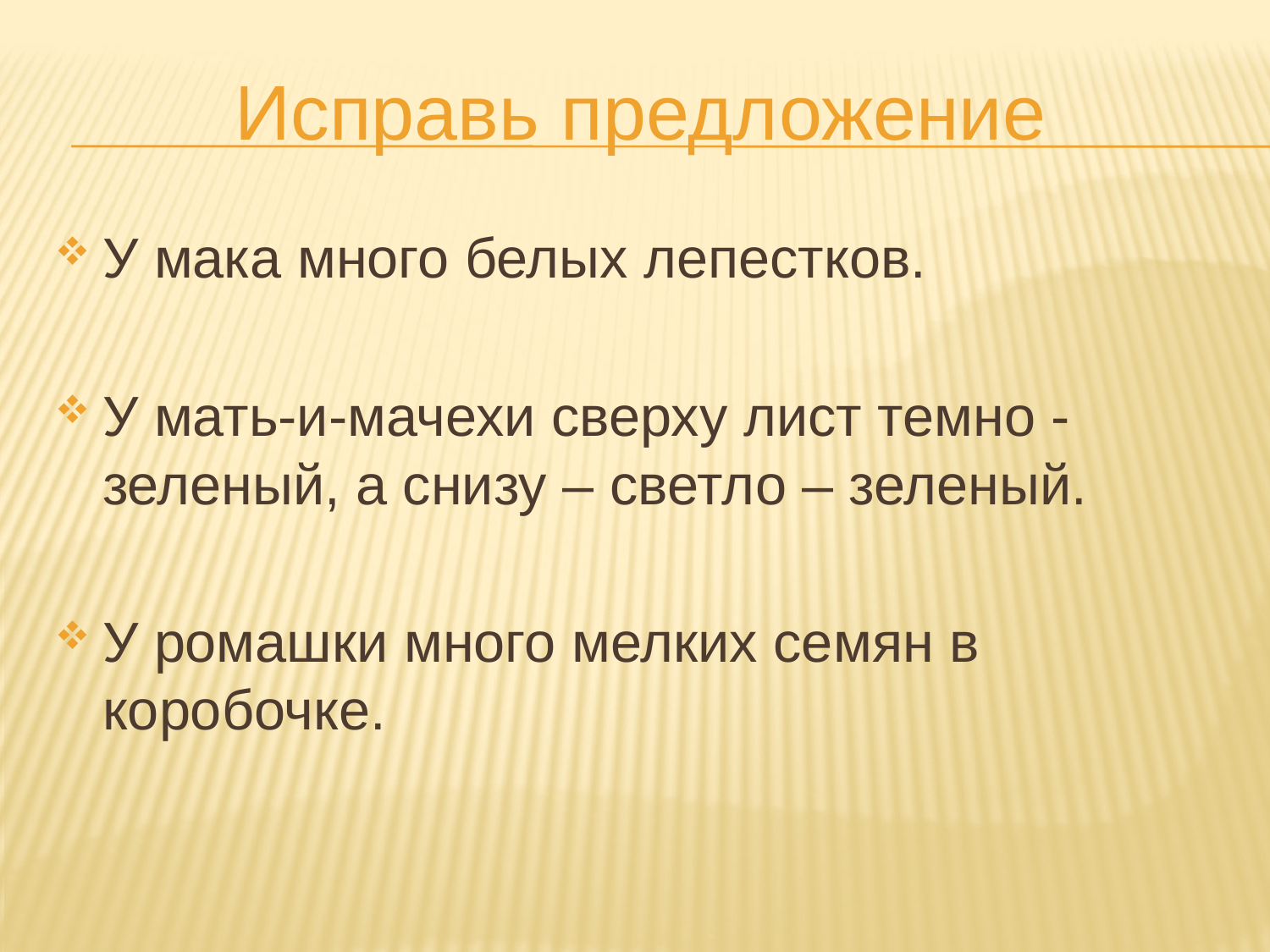

Исправь предложение
У мака много белых лепестков.

У мать-и-мачехи сверху лист темно - зеленый, а снизу – светло – зеленый.

У ромашки много мелких семян в коробочке.